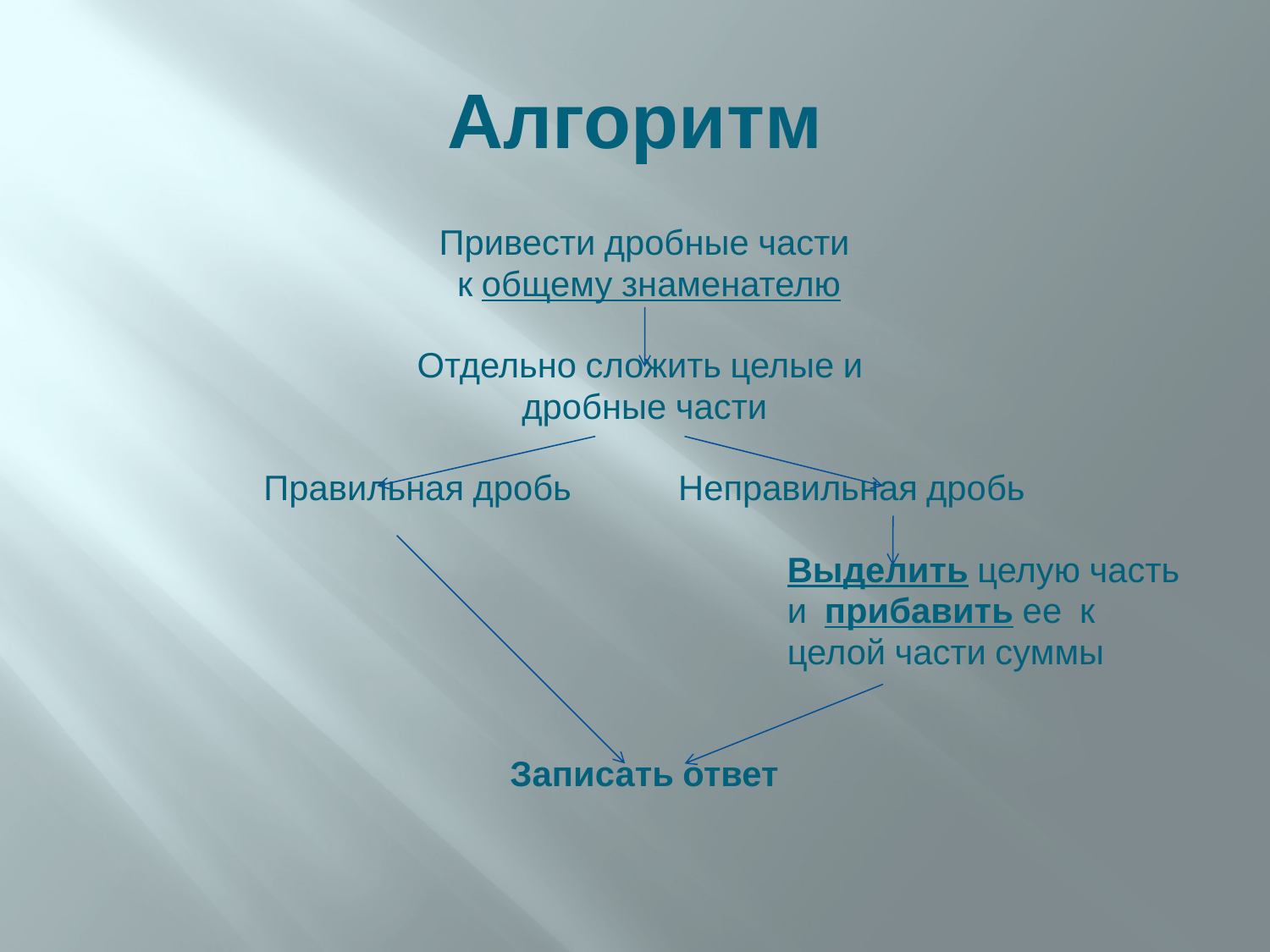

# Алгоритм
Привести дробные части
 к общему знаменателю

Отдельно сложить целые и
дробные части

Правильная дробь            Неправильная дробь

						Выделить целую часть
						и  прибавить ее  к
						целой части суммы

Записать ответ